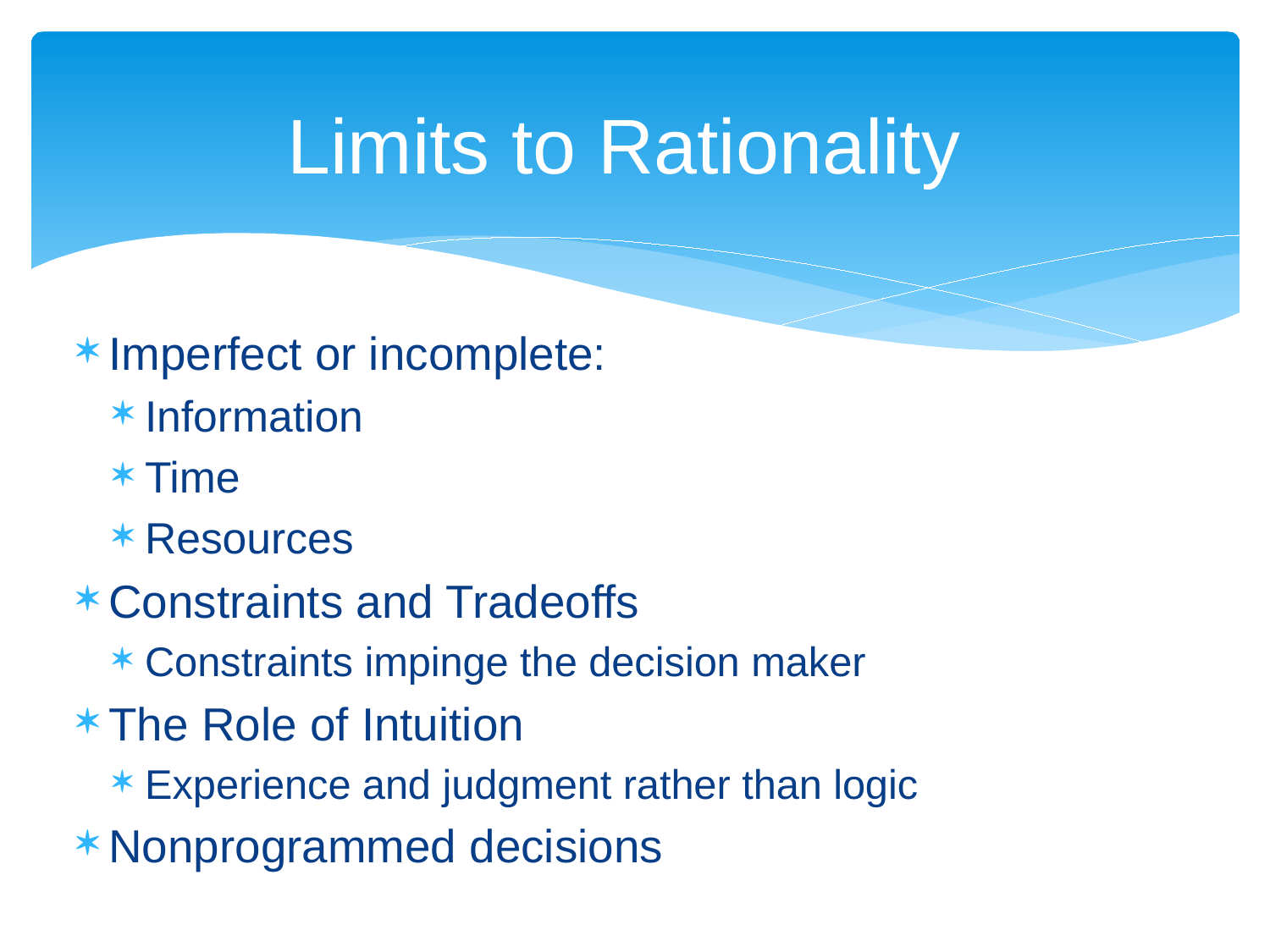

# Limits to Rationality
Imperfect or incomplete:
Information
Time
Resources
Constraints and Tradeoffs
Constraints impinge the decision maker
The Role of Intuition
Experience and judgment rather than logic
Nonprogrammed decisions